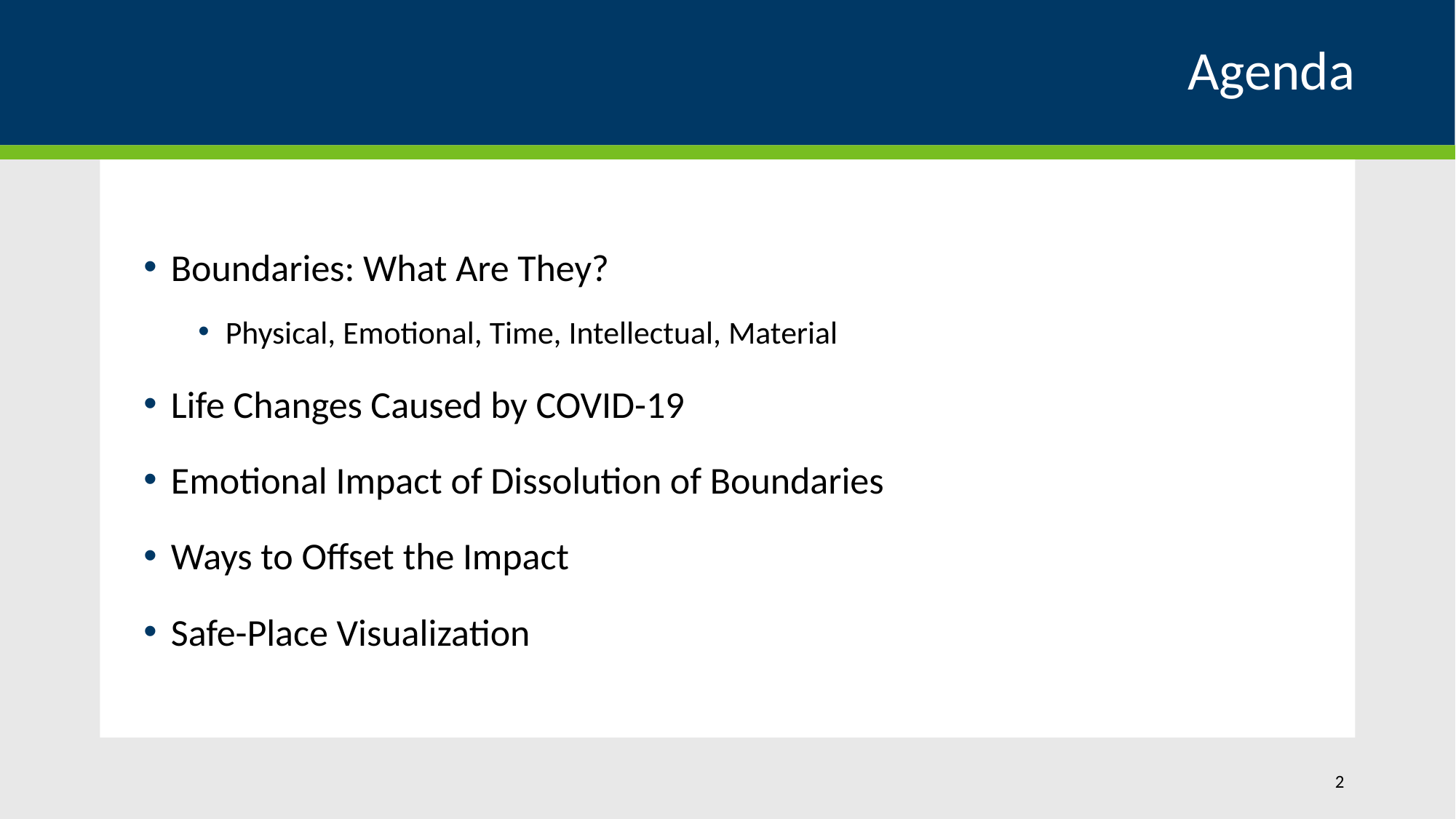

# Agenda
Boundaries: What Are They?
Physical, Emotional, Time, Intellectual, Material
Life Changes Caused by COVID-19
Emotional Impact of Dissolution of Boundaries
Ways to Offset the Impact
Safe-Place Visualization
2